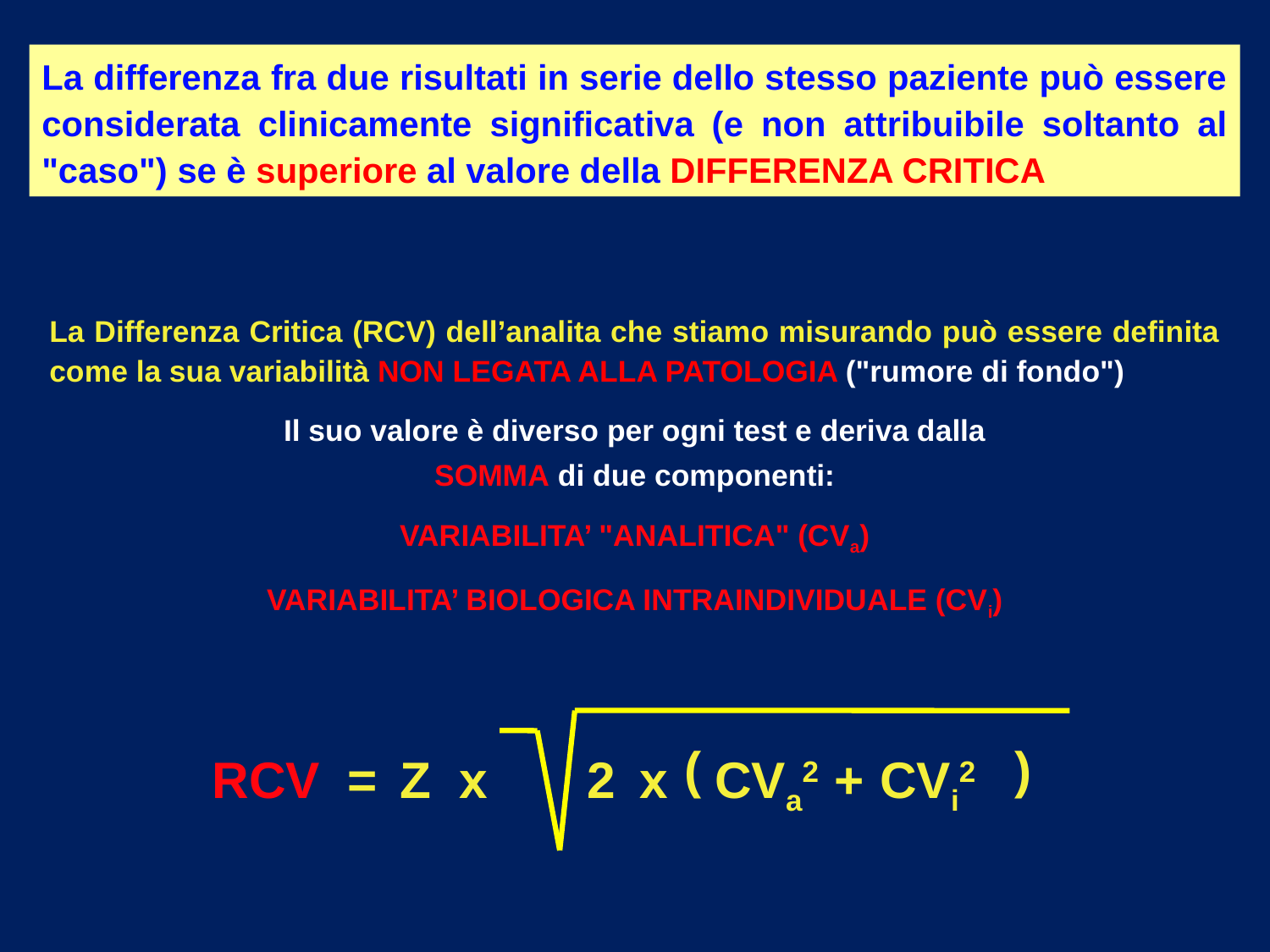

La differenza fra due risultati in serie dello stesso paziente può essere considerata clinicamente significativa (e non attribuibile soltanto al "caso") se è superiore al valore della DIFFERENZA CRITICA
La Differenza Critica (RCV) dell’analita che stiamo misurando può essere definita come la sua variabilità NON LEGATA ALLA PATOLOGIA ("rumore di fondo")
Il suo valore è diverso per ogni test e deriva dalla
SOMMA di due componenti:
VARIABILITA’ "ANALITICA" (CVa)
VARIABILITA’ BIOLOGICA INTRAINDIVIDUALE (CVi)

(
)
RCV
=
Z
x
2
x
CVa2
+
CVi2